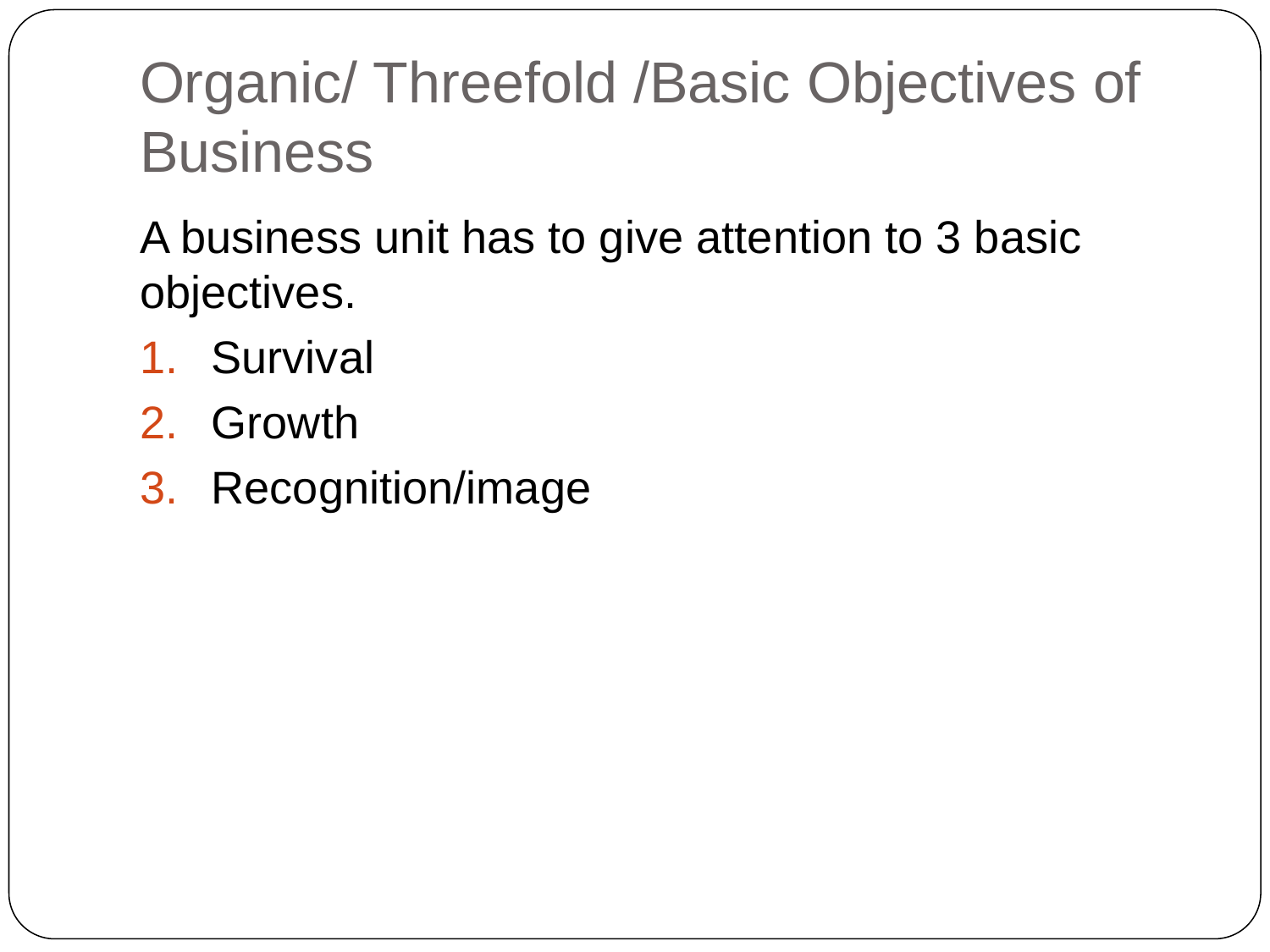

# Organic/ Threefold /Basic Objectives of Business
A business unit has to give attention to 3 basic objectives.
Survival
Growth
Recognition/image